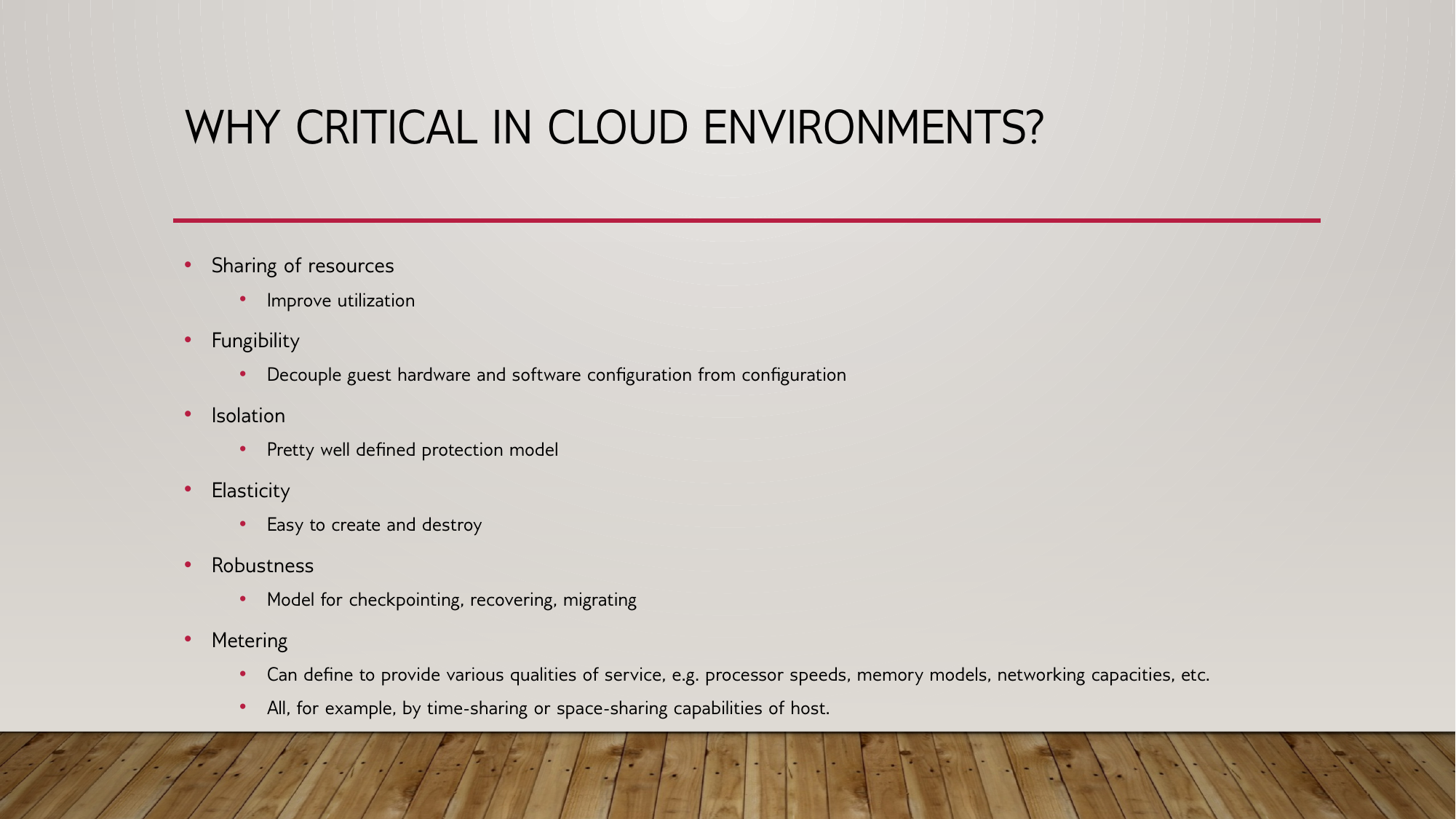

# Why Critical In Cloud Environments?
Sharing of resources
Improve utilization
Fungibility
Decouple guest hardware and software configuration from configuration
Isolation
Pretty well defined protection model
Elasticity
Easy to create and destroy
Robustness
Model for checkpointing, recovering, migrating
Metering
Can define to provide various qualities of service, e.g. processor speeds, memory models, networking capacities, etc.
All, for example, by time-sharing or space-sharing capabilities of host.